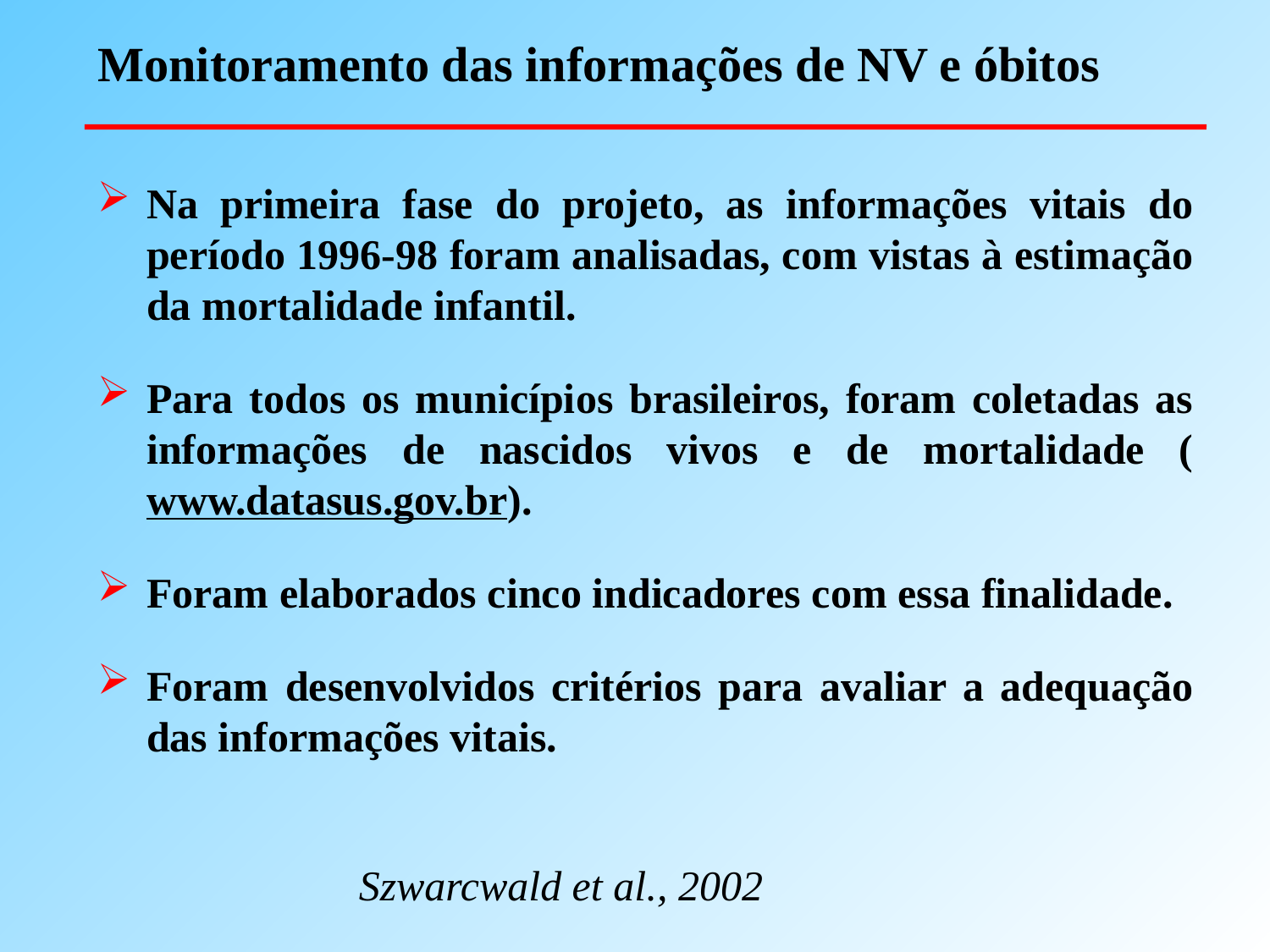

Monitoramento das informações de NV e óbitos

Na primeira fase do projeto, as informações vitais do período 1996-98 foram analisadas, com vistas à estimação da mortalidade infantil.
Para todos os municípios brasileiros, foram coletadas as informações de nascidos vivos e de mortalidade (www.datasus.gov.br).
Foram elaborados cinco indicadores com essa finalidade.
Foram desenvolvidos critérios para avaliar a adequação das informações vitais.
Szwarcwald et al., 2002